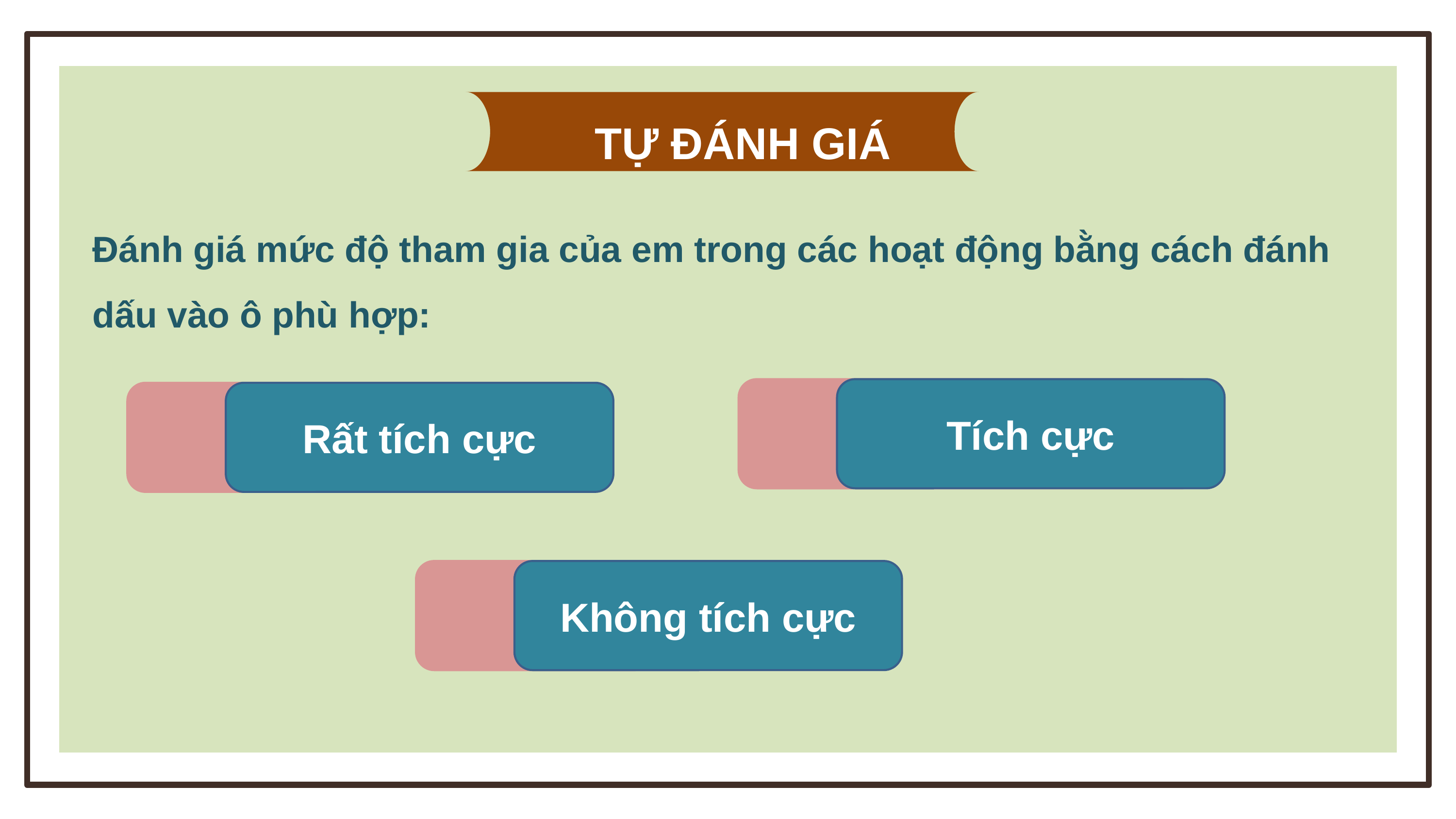

TỰ ĐÁNH GIÁ
Đánh giá mức độ tham gia của em trong các hoạt động bằng cách đánh dấu vào ô phù hợp:

Tích cực

Rất tích cực

Không tích cực